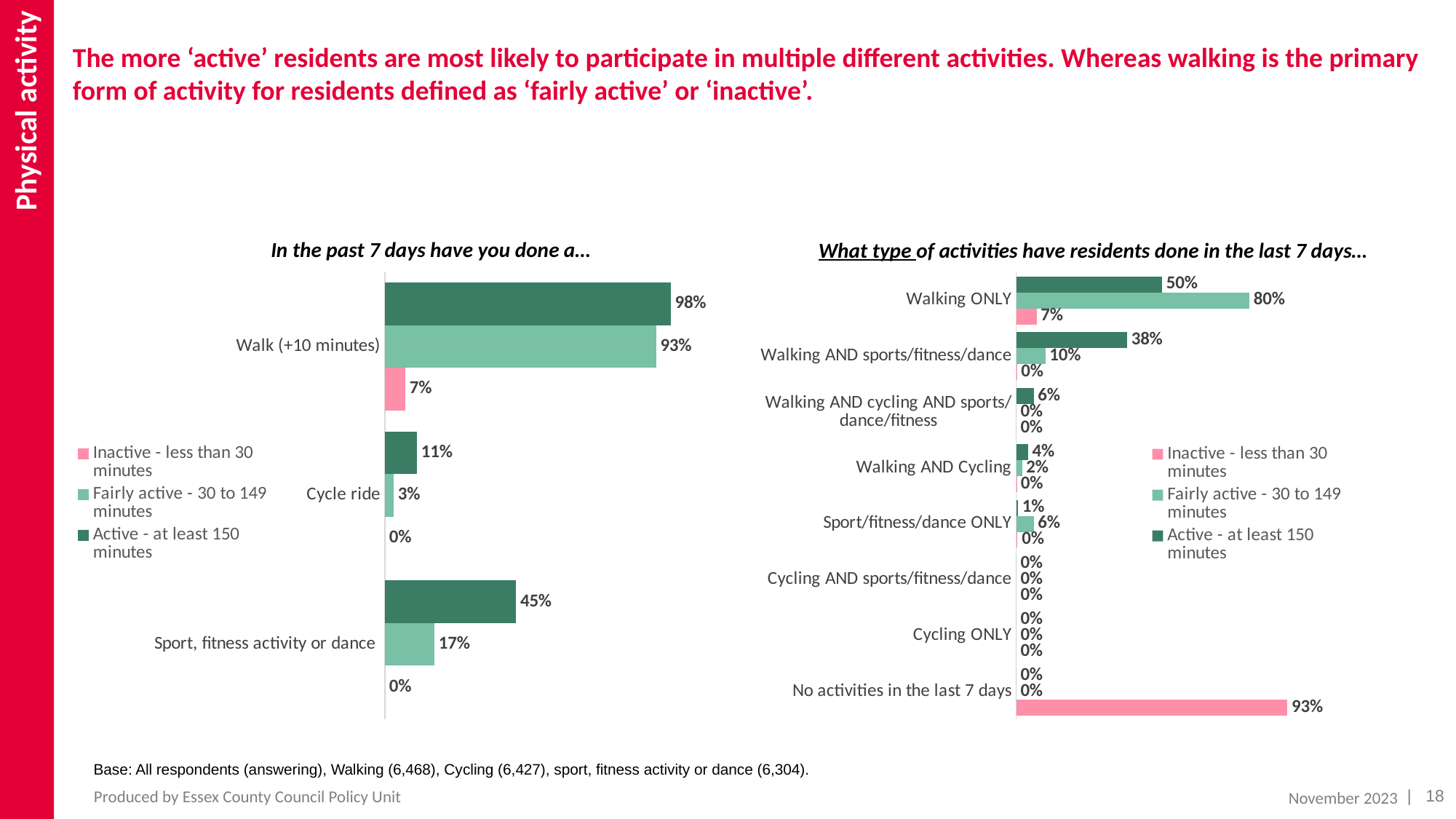

Physical activity
# The more ‘active’ residents are most likely to participate in multiple different activities. Whereas walking is the primary form of activity for residents defined as ‘fairly active’ or ‘inactive’.
In the past 7 days have you done a…
What type of activities have residents done in the last 7 days…

### Chart

| Category | Active - at least 150 minutes | Fairly active - 30 to 149 minutes | Inactive - less than 30 minutes |
|---|---|---|---|
| Walk (+10 minutes) | 0.98 | 0.93 | 0.07 |
| Cycle ride | 0.11 | 0.03 | 0.0 |
| Sport, fitness activity or dance  | 0.45 | 0.17 | 0.0 |

### Chart

| Category | Active - at least 150 minutes | Fairly active - 30 to 149 minutes | Inactive - less than 30 minutes |
|---|---|---|---|
| Walking ONLY | 0.5 | 0.8 | 0.07 |
| Walking AND sports/fitness/dance | 0.38 | 0.1 | 0.001884875686274837 |
| Walking AND cycling AND sports/dance/fitness | 0.06 | 0.0 | 0.0 |
| Walking AND Cycling | 0.04 | 0.02 | 0.0007443369113872239 |
| Sport/fitness/dance ONLY | 0.00604502588944346 | 0.06 | 0.004443640296393353 |
| Cycling AND sports/fitness/dance | 0.0 | 0.0 | 0.0 |
| Cycling ONLY | 0.0 | 0.0 | 0.0 |
| No activities in the last 7 days | 0.0 | 0.0 | 0.93 |
Base: All respondents (answering), Walking (6,468), Cycling (6,427), sport, fitness activity or dance (6,304).
|   18
Produced by Essex County Council Policy Unit
November 2023